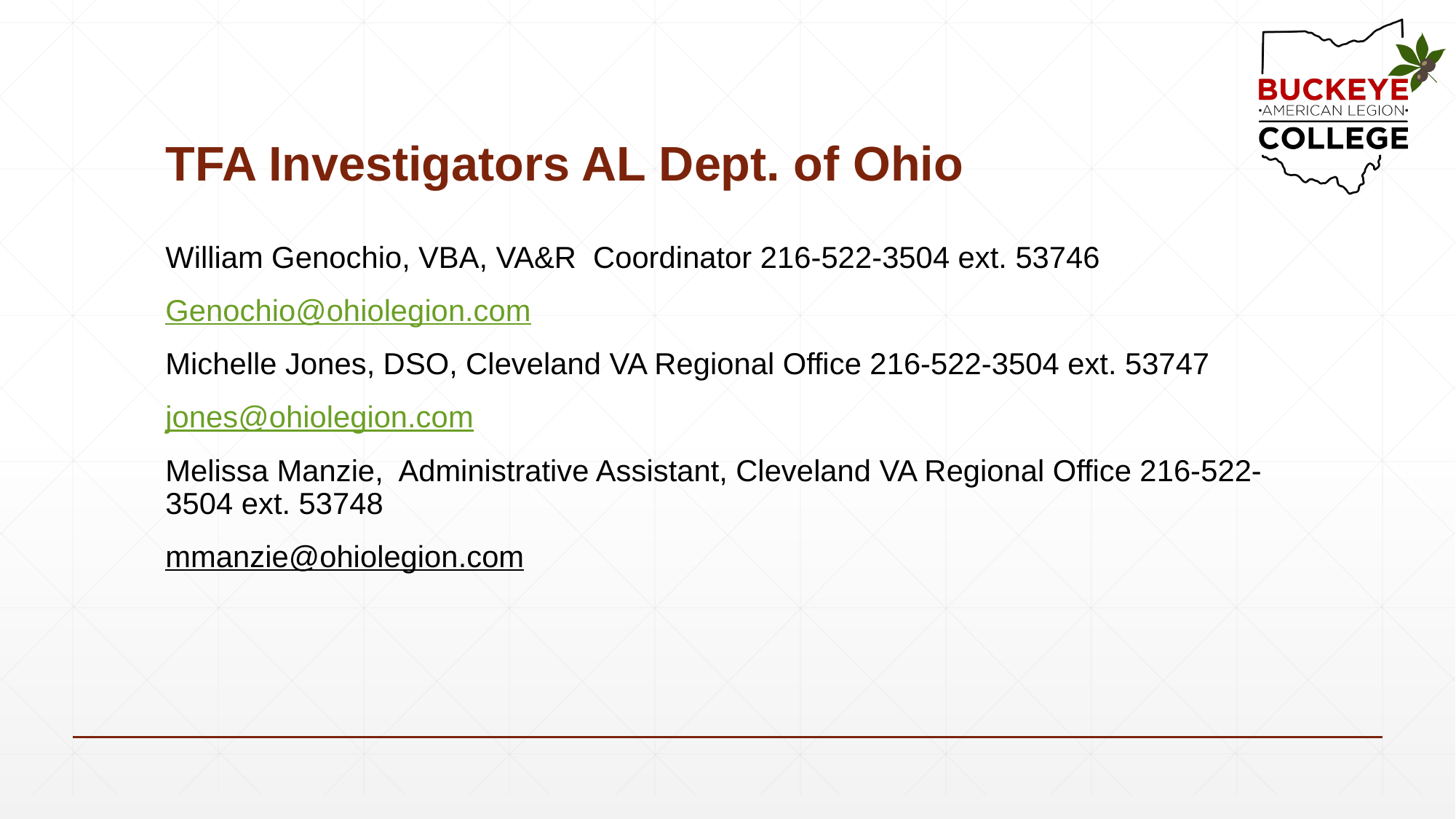

# TFA Investigators AL Dept. of Ohio
William Genochio, VBA, VA&R  Coordinator 216-522-3504 ext. 53746
Genochio@ohiolegion.com
Michelle Jones, DSO, Cleveland VA Regional Office 216-522-3504 ext. 53747
jones@ohiolegion.com
Melissa Manzie,  Administrative Assistant, Cleveland VA Regional Office 216-522-3504 ext. 53748
mmanzie@ohiolegion.com